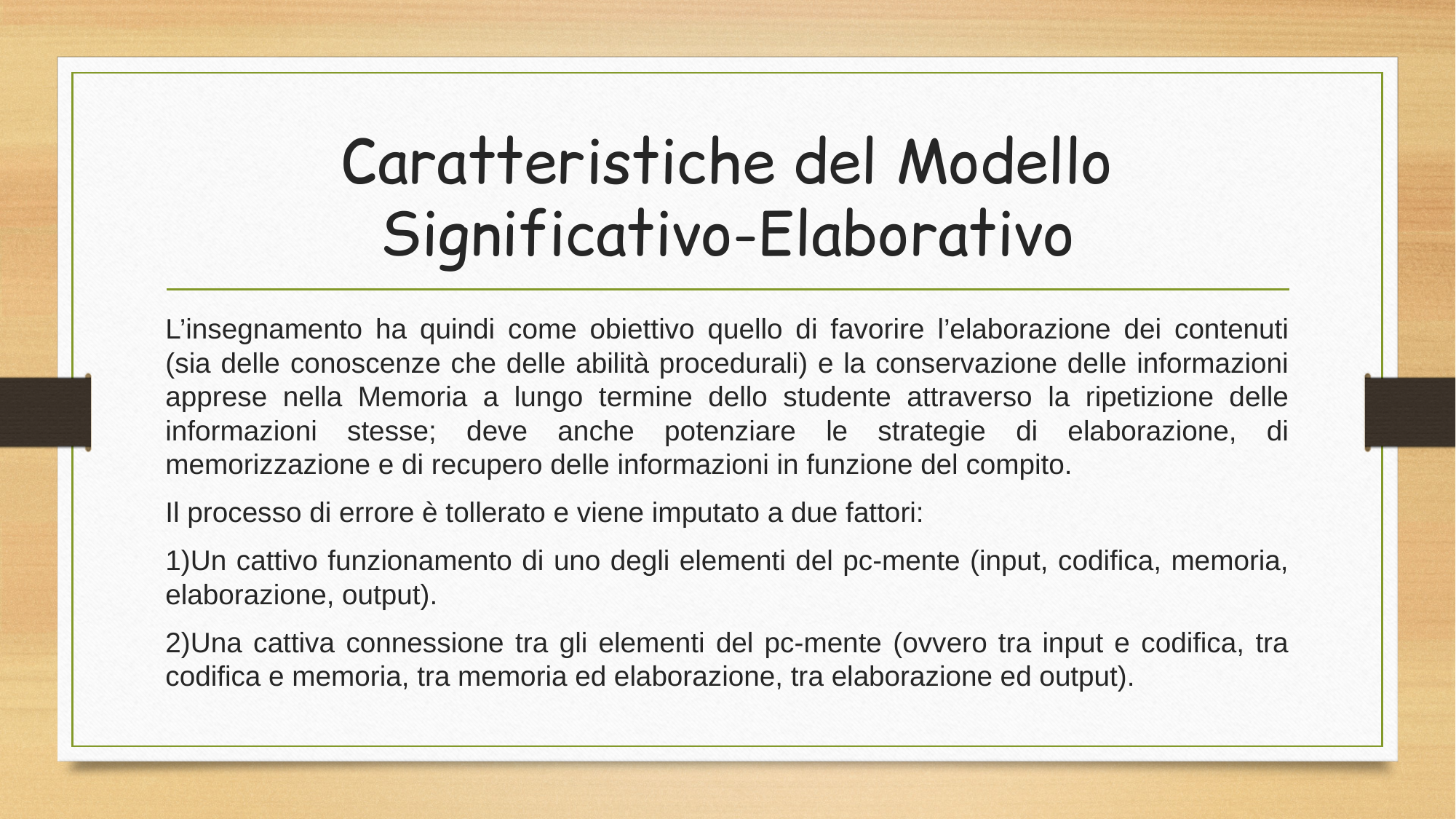

# Caratteristiche del Modello Significativo-Elaborativo
L’insegnamento ha quindi come obiettivo quello di favorire l’elaborazione dei contenuti (sia delle conoscenze che delle abilità procedurali) e la conservazione delle informazioni apprese nella Memoria a lungo termine dello studente attraverso la ripetizione delle informazioni stesse; deve anche potenziare le strategie di elaborazione, di memorizzazione e di recupero delle informazioni in funzione del compito.
Il processo di errore è tollerato e viene imputato a due fattori:
1)Un cattivo funzionamento di uno degli elementi del pc-mente (input, codifica, memoria, elaborazione, output).
2)Una cattiva connessione tra gli elementi del pc-mente (ovvero tra input e codifica, tra codifica e memoria, tra memoria ed elaborazione, tra elaborazione ed output).